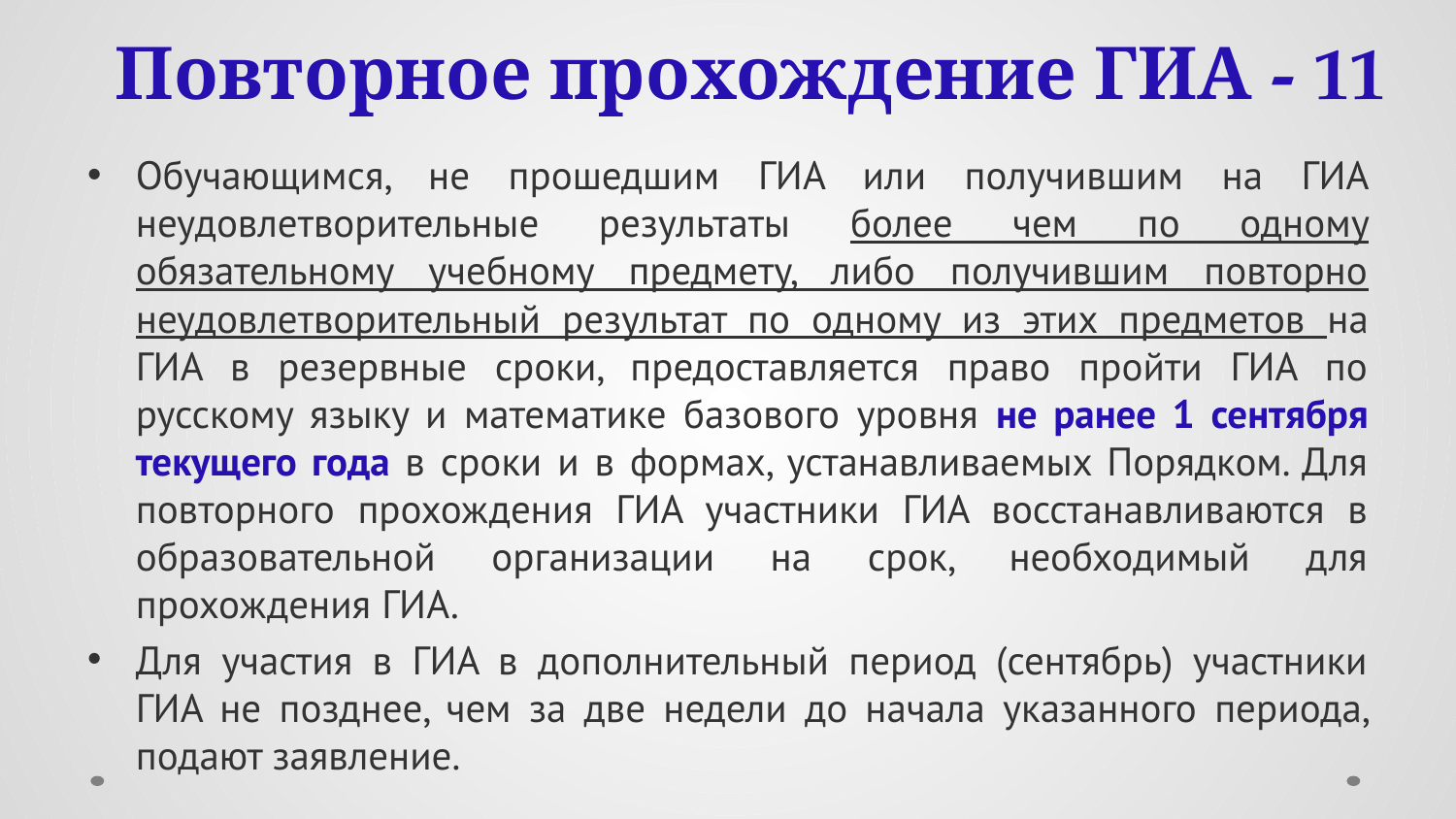

# Повторное прохождение ГИА - 11
Обучающимся, не прошедшим ГИА или получившим на ГИА неудовлетворительные результаты более чем по одному обязательному учебному предмету, либо получившим повторно неудовлетворительный результат по одному из этих предметов на ГИА в резервные сроки, предоставляется право пройти ГИА по русскому языку и математике базового уровня не ранее 1 сентября текущего года в сроки и в формах, устанавливаемых Порядком. Для повторного прохождения ГИА участники ГИА восстанавливаются в образовательной организации на срок, необходимый для прохождения ГИА.
Для участия в ГИА в дополнительный период (сентябрь) участники ГИА не позднее, чем за две недели до начала указанного периода, подают заявление.